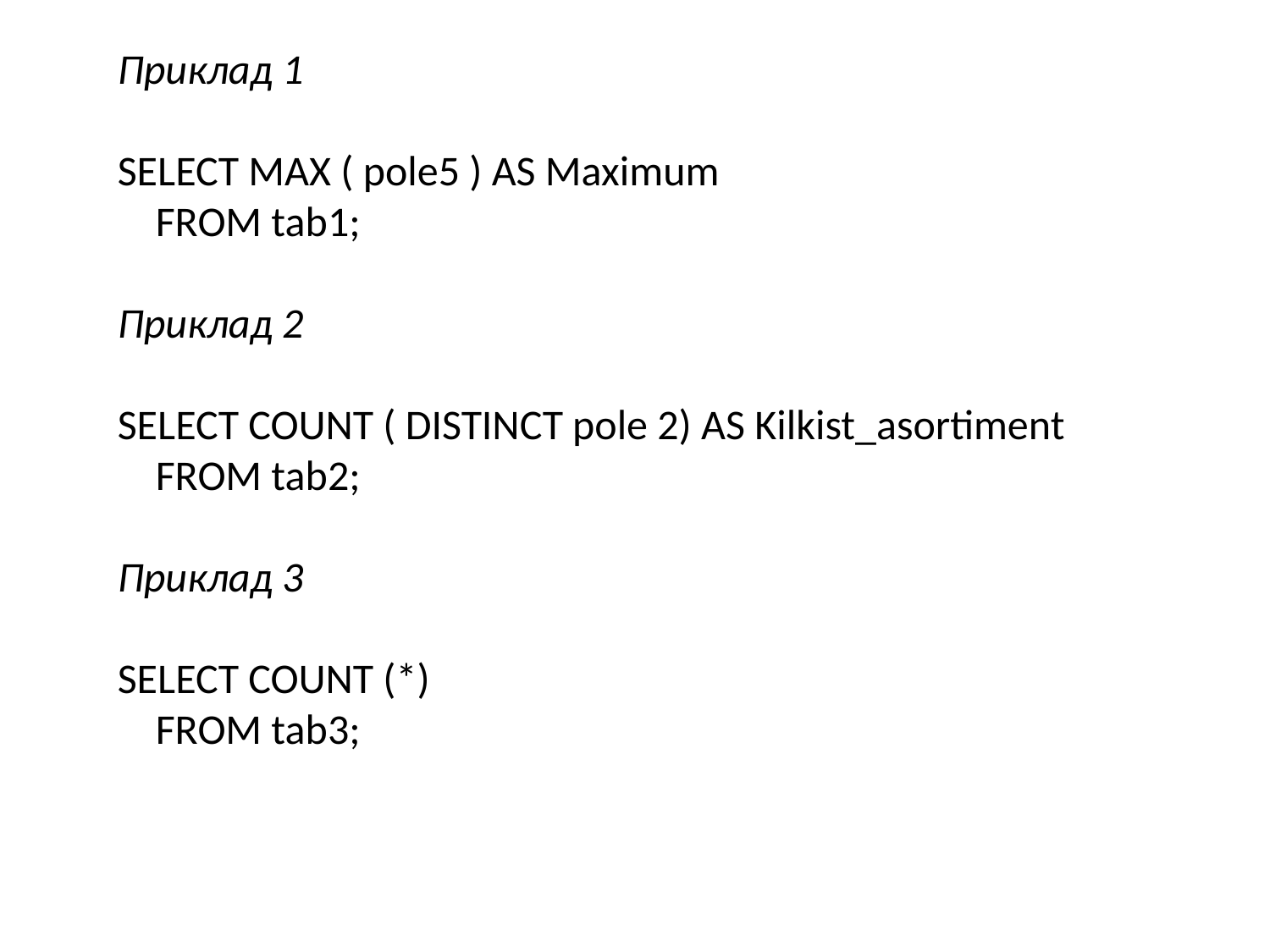

Приклад 1

SELECT MAX ( pole5 ) AS Maximum
    FROM tab1;

Приклад 2

SELECT COUNT ( DISTINCT pole 2) AS Kilkist_asortiment
    FROM tab2;

Приклад 3

SELECT COUNT (*)
    FROM tab3;